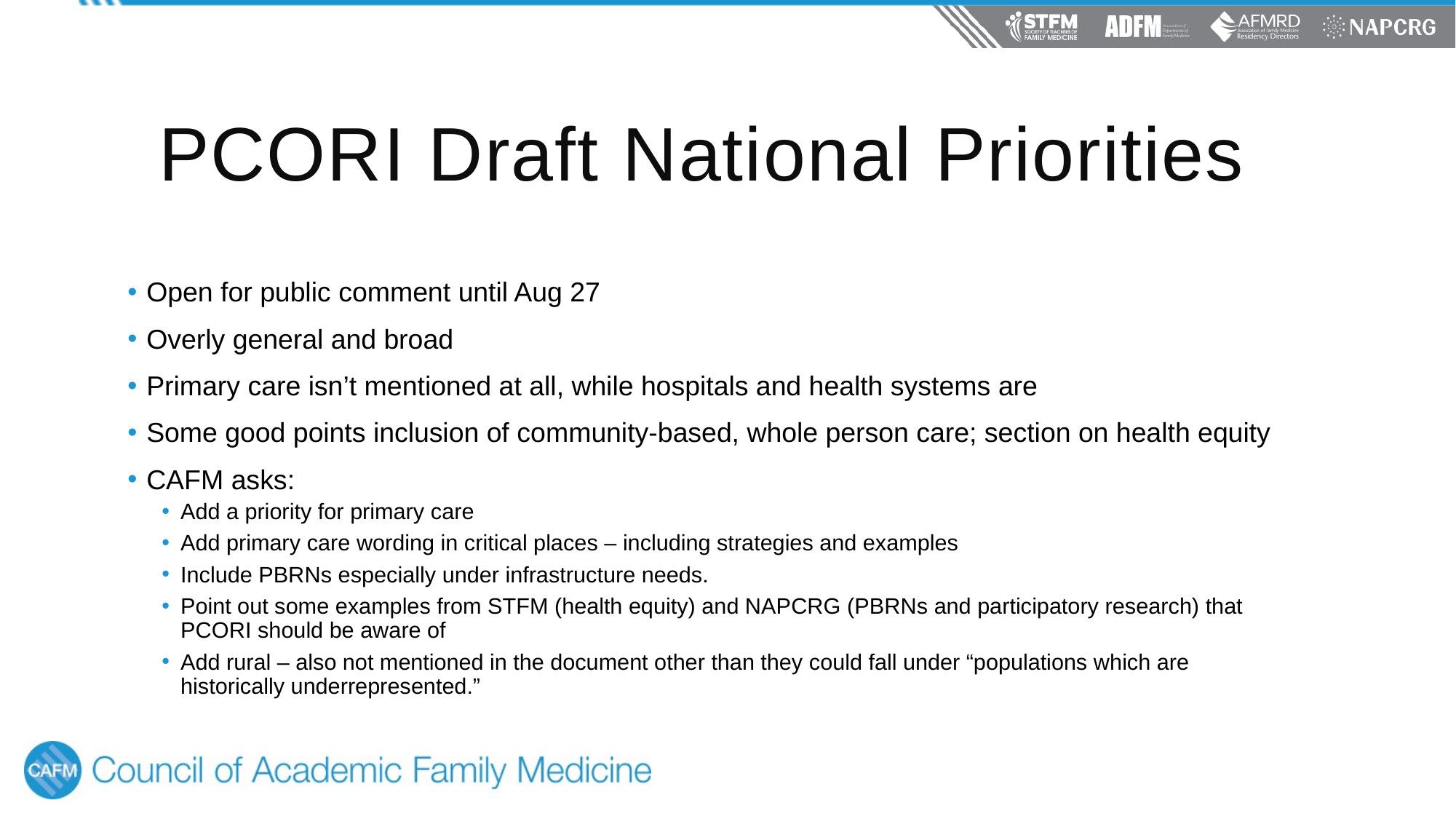

# PCORI Draft National Priorities
Open for public comment until Aug 27
Overly general and broad
Primary care isn’t mentioned at all, while hospitals and health systems are
Some good points inclusion of community-based, whole person care; section on health equity
CAFM asks:
Add a priority for primary care
Add primary care wording in critical places – including strategies and examples
Include PBRNs especially under infrastructure needs.
Point out some examples from STFM (health equity) and NAPCRG (PBRNs and participatory research) that PCORI should be aware of
Add rural – also not mentioned in the document other than they could fall under “populations which are historically underrepresented.”